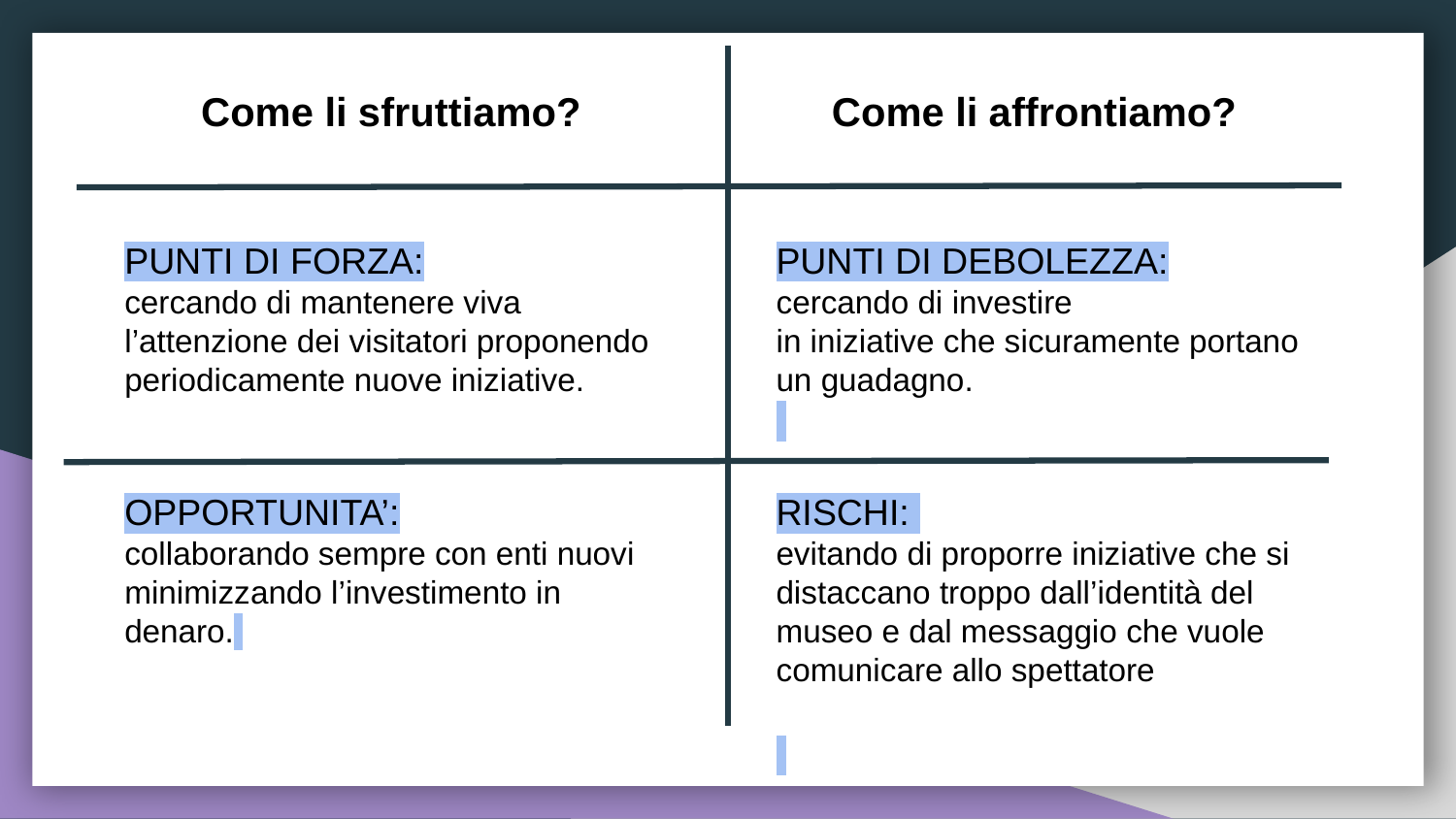

Come li sfruttiamo?
Come li affrontiamo?
PUNTI DI FORZA:
cercando di mantenere viva l’attenzione dei visitatori proponendo periodicamente nuove iniziative.
PUNTI DI DEBOLEZZA: cercando di investire
in iniziative che sicuramente portano un guadagno.

OPPORTUNITA’:
collaborando sempre con enti nuovi minimizzando l’investimento in denaro.
RISCHI:
evitando di proporre iniziative che si distaccano troppo dall’identità del museo e dal messaggio che vuole comunicare allo spettatore